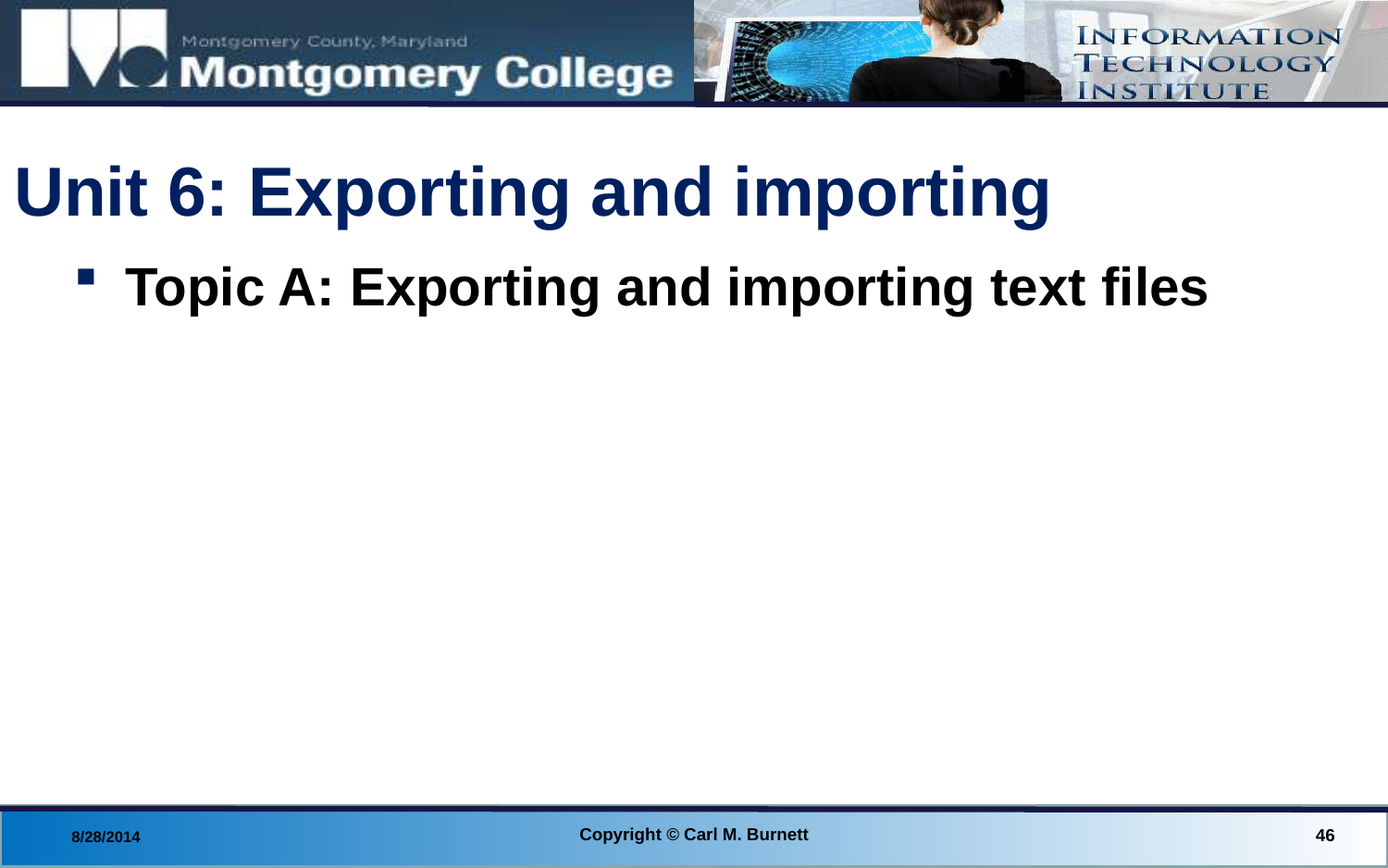

# Unit 6: Exporting and importing
Topic A: Exporting and importing text files
Copyright © Carl M. Burnett
46
8/28/2014